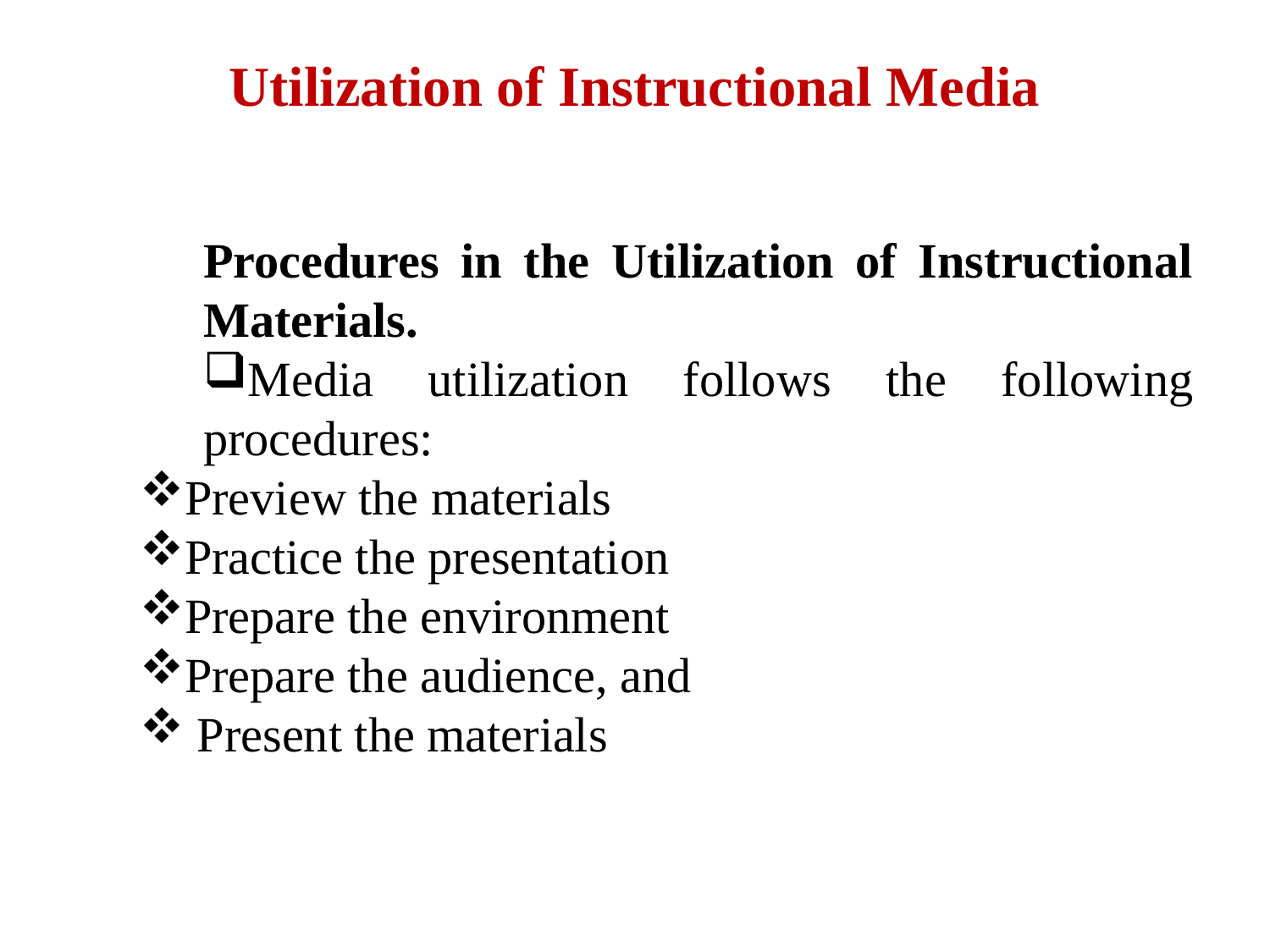

# Utilization of Instructional Media
Procedures in the Utilization of Instructional Materials.
Media utilization follows the following procedures:
Preview the materials
Practice the presentation
Prepare the environment
Prepare the audience, and
 Present the materials